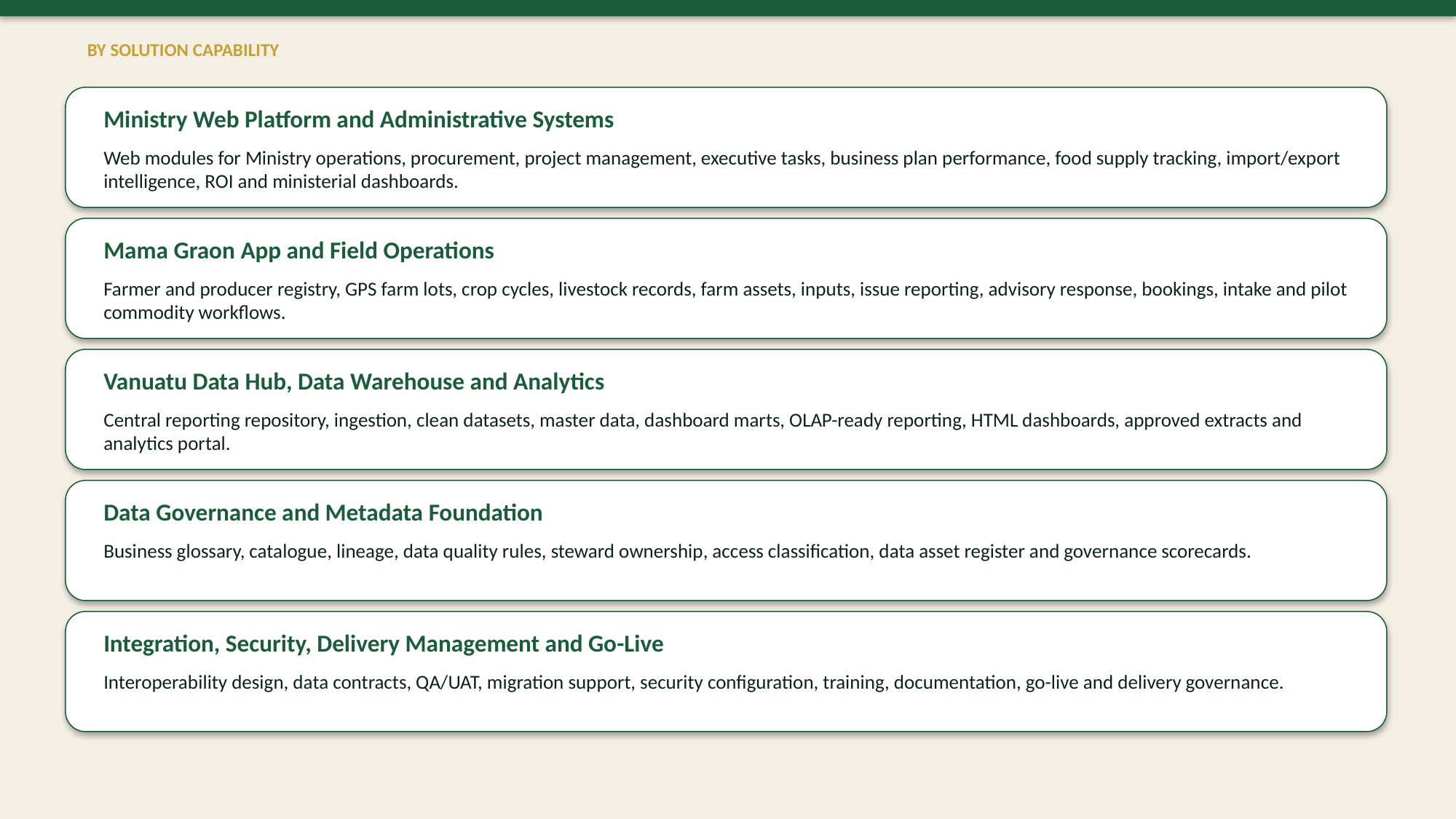

BY SOLUTION CAPABILITY

Ministry Web Platform and Administrative Systems
Web modules for Ministry operations, procurement, project management, executive tasks, business plan performance, food supply tracking, import/export intelligence, ROI and ministerial dashboards.

Mama Graon App and Field Operations
Farmer and producer registry, GPS farm lots, crop cycles, livestock records, farm assets, inputs, issue reporting, advisory response, bookings, intake and pilot commodity workflows.

Vanuatu Data Hub, Data Warehouse and Analytics
Central reporting repository, ingestion, clean datasets, master data, dashboard marts, OLAP-ready reporting, HTML dashboards, approved extracts and analytics portal.

Data Governance and Metadata Foundation
Business glossary, catalogue, lineage, data quality rules, steward ownership, access classification, data asset register and governance scorecards.

Integration, Security, Delivery Management and Go-Live
Interoperability design, data contracts, QA/UAT, migration support, security configuration, training, documentation, go-live and delivery governance.